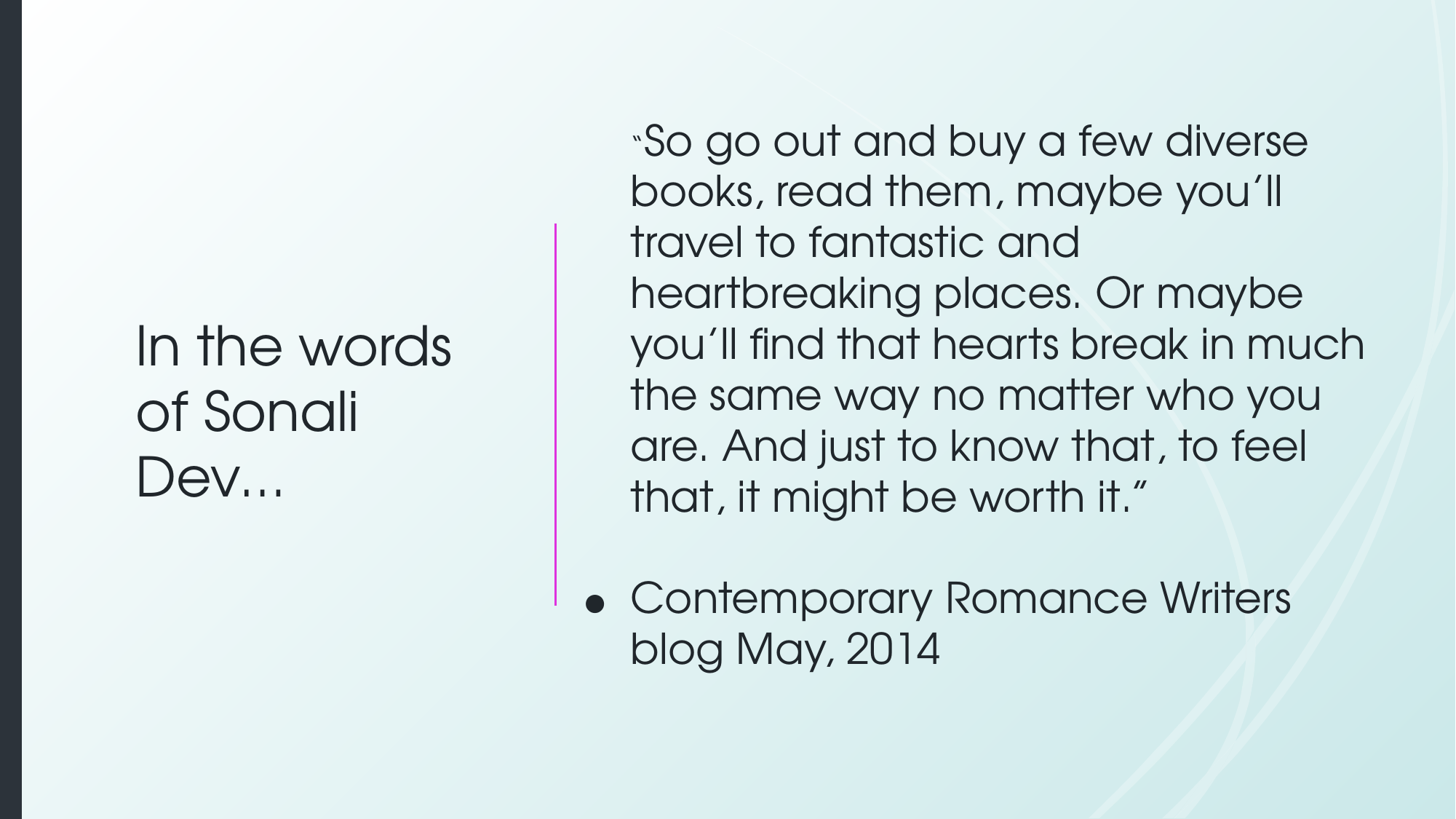

“So go out and buy a few diverse books, read them, maybe you’ll travel to fantastic and heartbreaking places. Or maybe you’ll find that hearts break in much the same way no matter who you are. And just to know that, to feel that, it might be worth it.”

Contemporary Romance Writers blog May, 2014
# In the words of Sonali Dev…